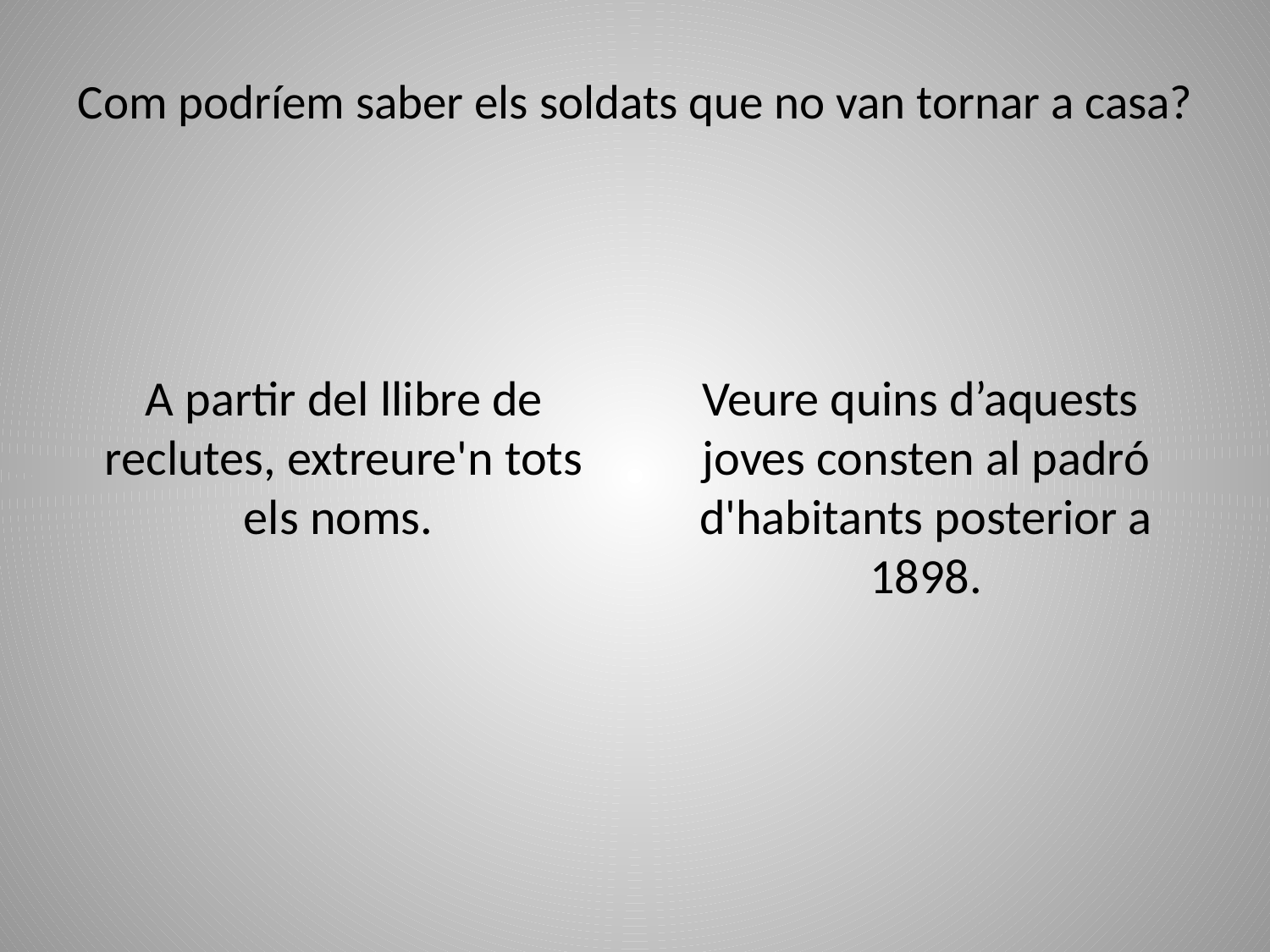

# Com podríem saber els soldats que no van tornar a casa?

A partir del llibre de reclutes, extreure'n tots els noms.

Veure quins d’aquests  joves consten al padró d'habitants posterior a 1898.